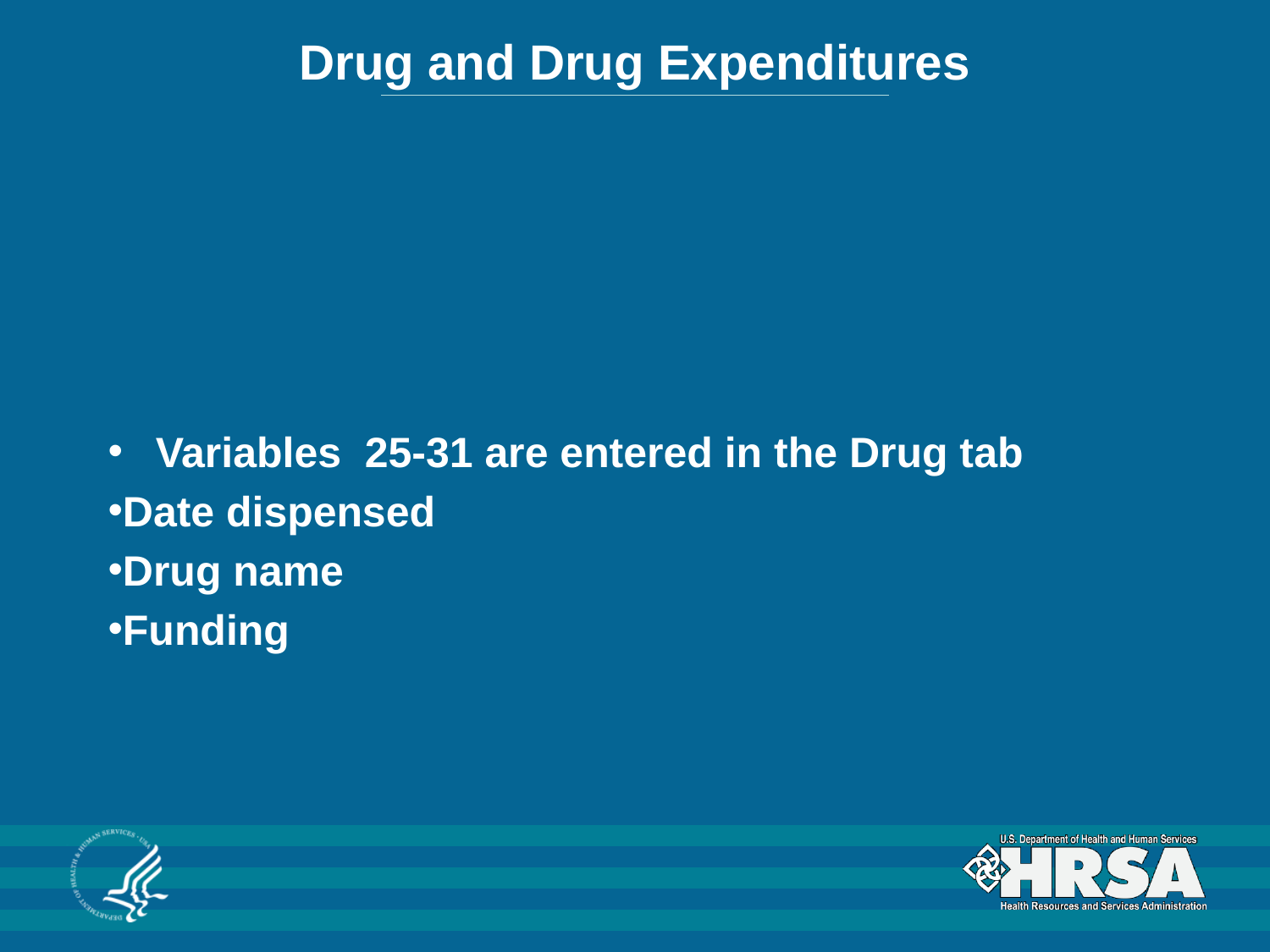

# Drug and Drug Expenditures
Variables  25-31 are entered in the Drug tab
Date dispensed
Drug name
Funding